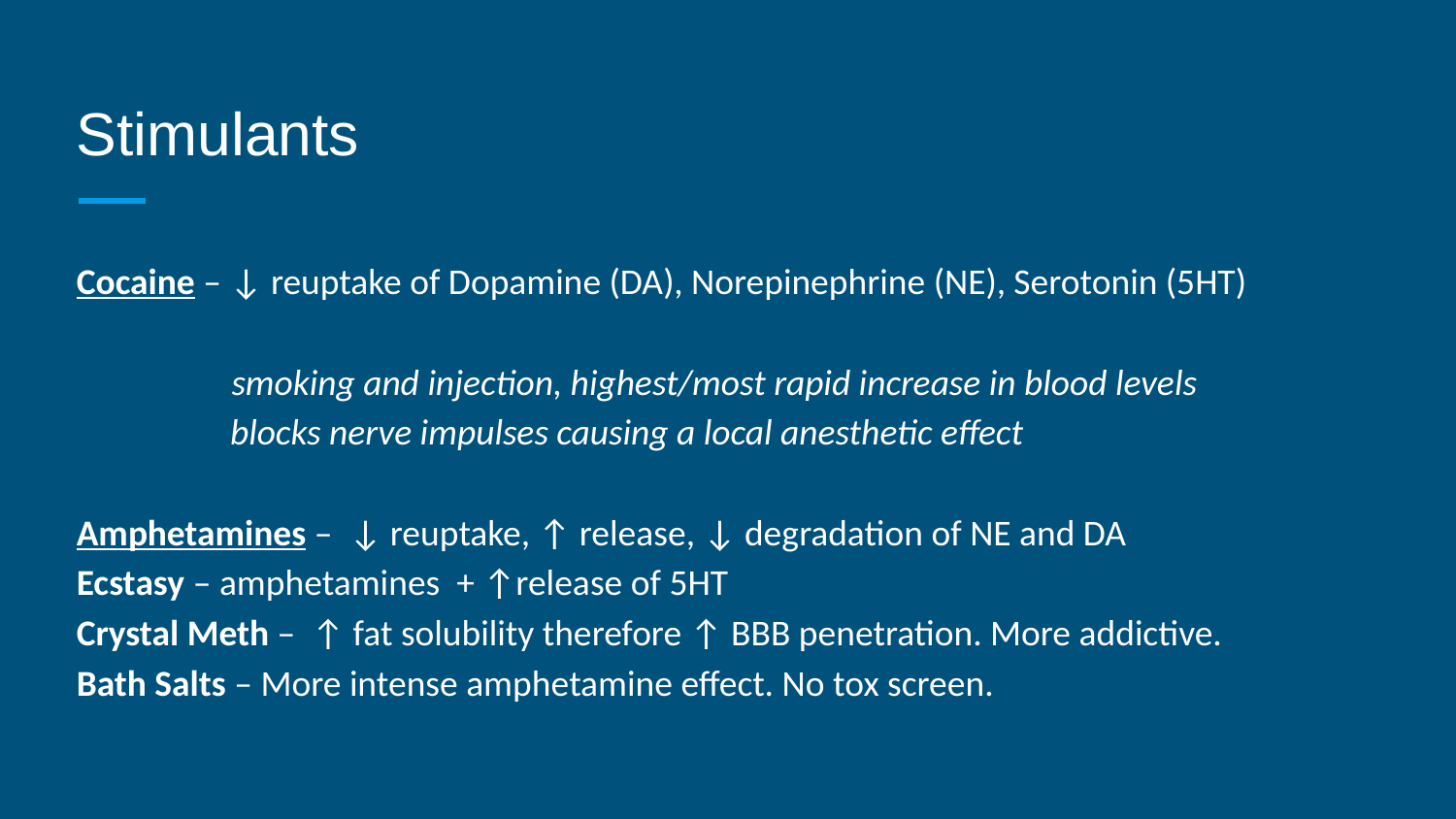

# Stimulants
Cocaine – ↓ reuptake of Dopamine (DA), Norepinephrine (NE), Serotonin (5HT)

          smoking and injection, highest/most rapid increase in blood levels
 blocks nerve impulses causing a local anesthetic effect

Amphetamines –  ↓ reuptake, ↑ release, ↓ degradation of NE and DA
Ecstasy – amphetamines  + ↑release of 5HT
Crystal Meth –  ↑ fat solubility therefore ↑ BBB penetration. More addictive.
Bath Salts – More intense amphetamine effect. No tox screen.